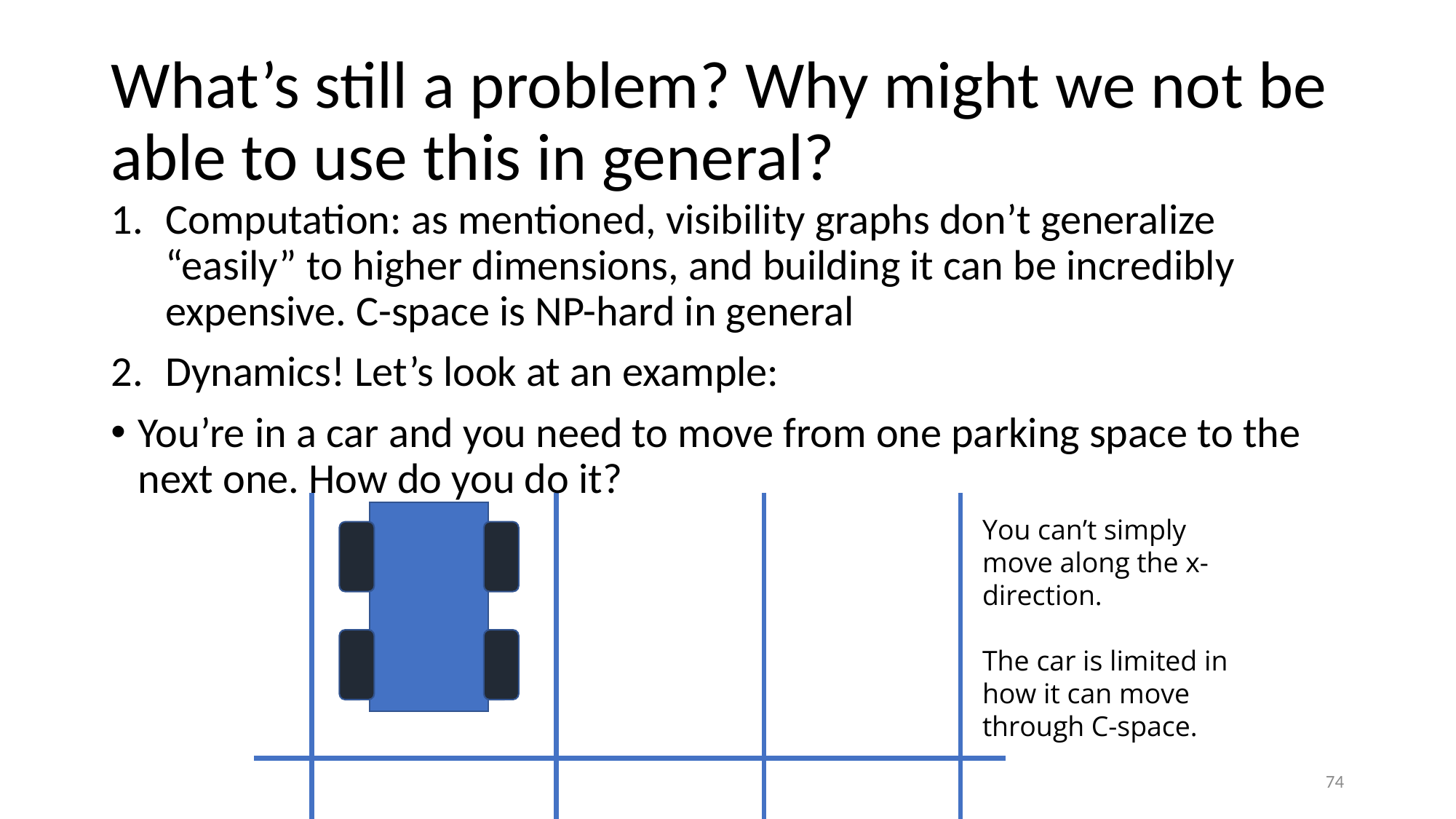

# What’s still a problem? Why might we not be able to use this in general?
Computation: as mentioned, visibility graphs don’t generalize “easily” to higher dimensions, and building it can be incredibly expensive. C-space is NP-hard in general
Dynamics! Let’s look at an example:
You’re in a car and you need to move from one parking space to the next one. How do you do it?

You can’t simply move along the x-direction.

The car is limited in how it can move through C-space.

74